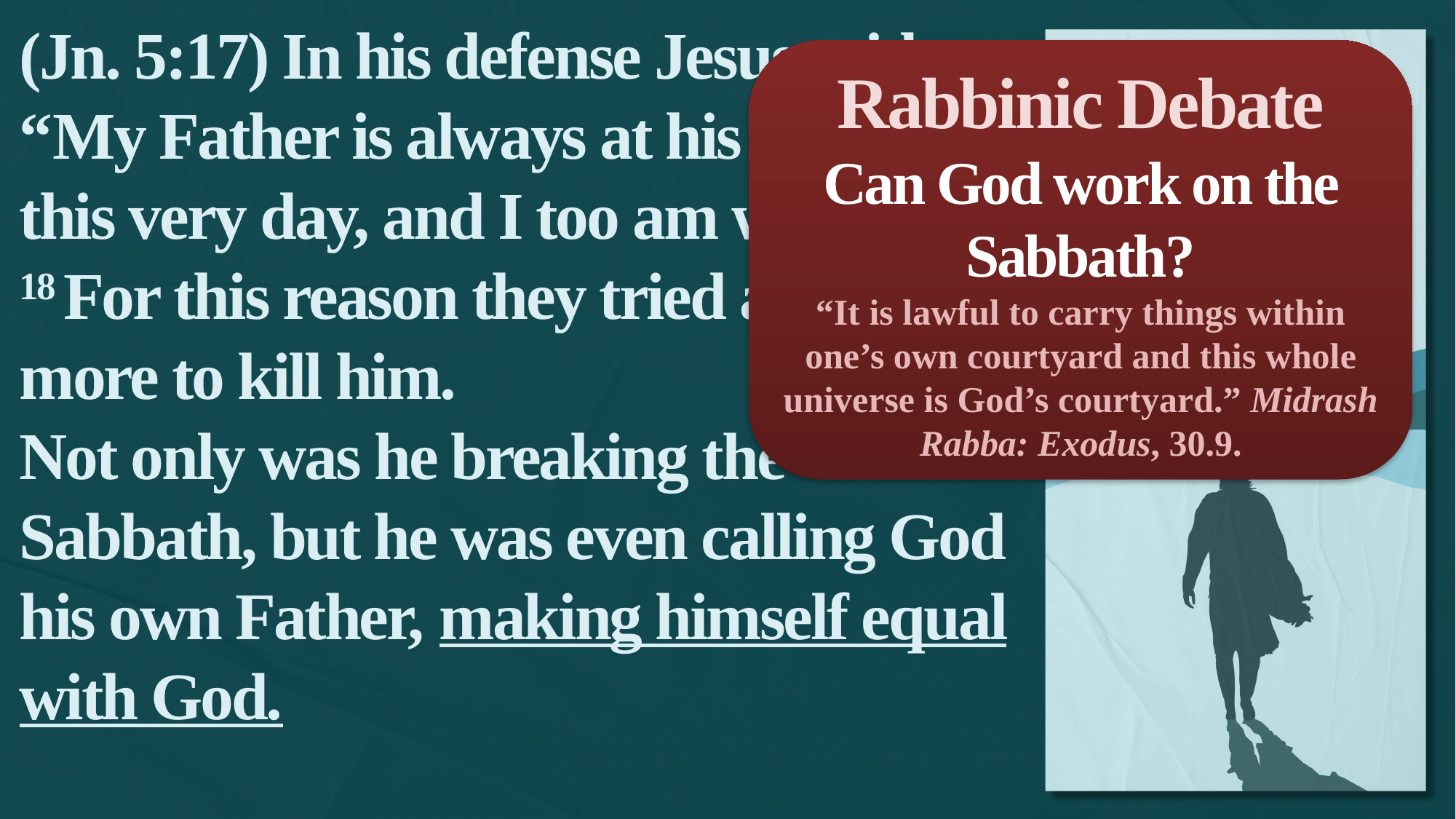

(Jn. 5:17) In his defense Jesus said,
“My Father is always at his work to this very day, and I too am working.”
18 For this reason they tried all the more to kill him.
Not only was he breaking the Sabbath, but he was even calling God his own Father, making himself equal with God.
Rabbinic Debate
Can God work on the Sabbath?
“It is lawful to carry things within one’s own courtyard and this whole universe is God’s courtyard.” Midrash Rabba: Exodus, 30.9.